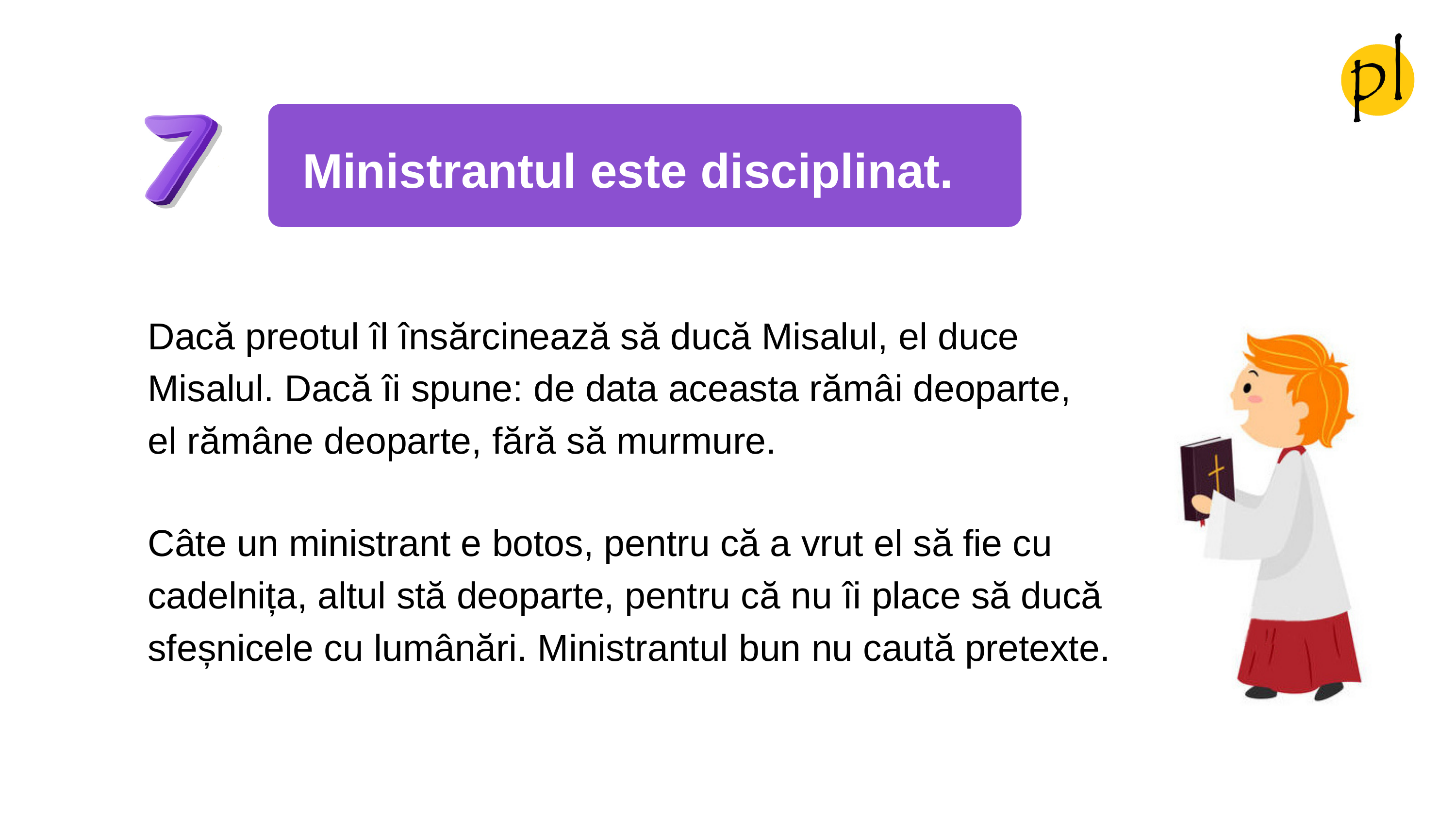

Ministrantul este disciplinat.

Dacă preotul îl însărcinează să ducă Misalul, el duce
Misalul. Dacă îi spune: de data aceasta rămâi deoparte,
el rămâne deoparte, fără să murmure.
Câte un ministrant e botos, pentru că a vrut el să fie cu cadelnița, altul stă deoparte, pentru că nu îi place să ducă sfeșnicele cu lumânări. Ministrantul bun nu caută pretexte.